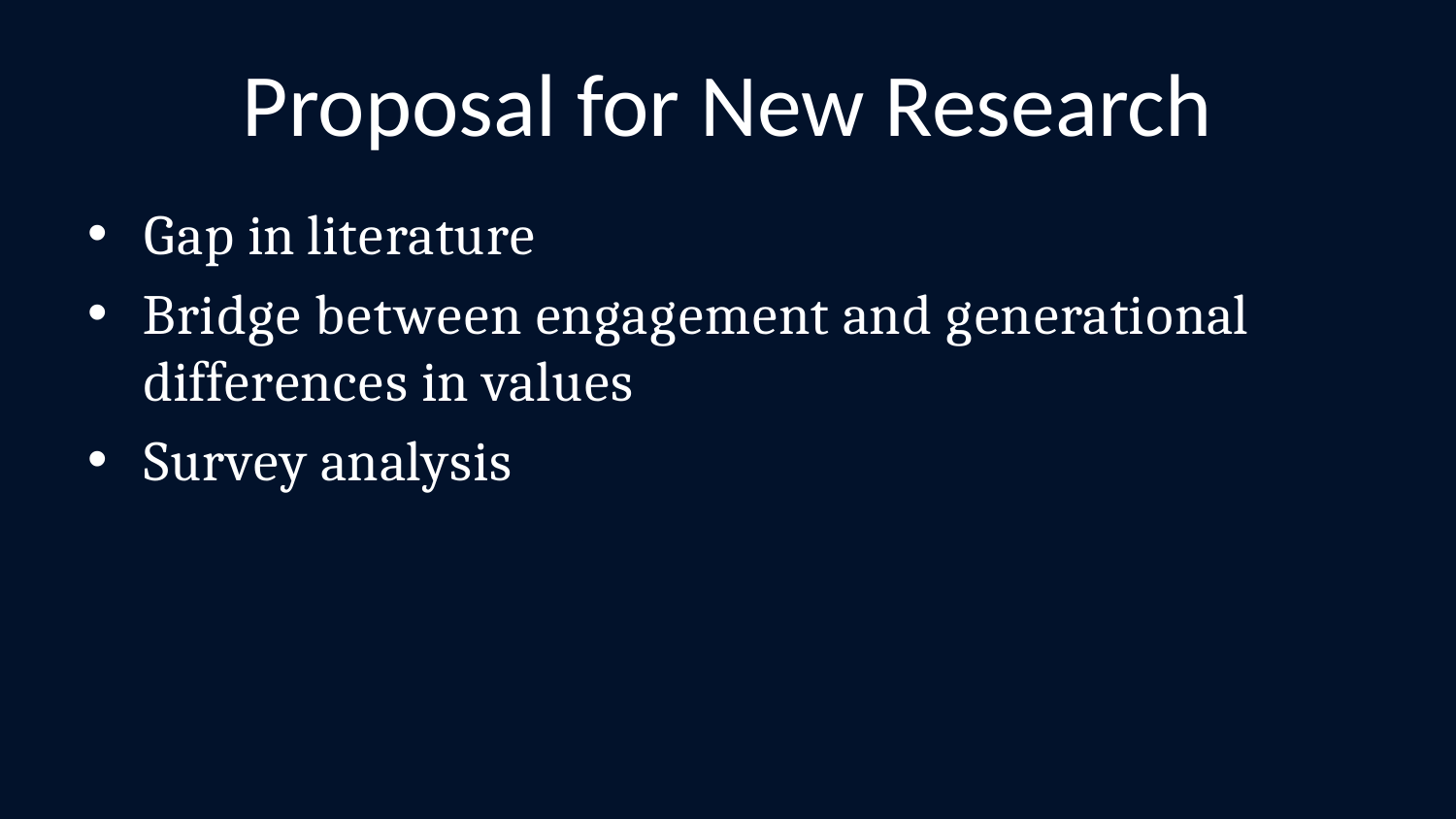

# Proposal for New Research
Gap in literature
Bridge between engagement and generational differences in values
Survey analysis